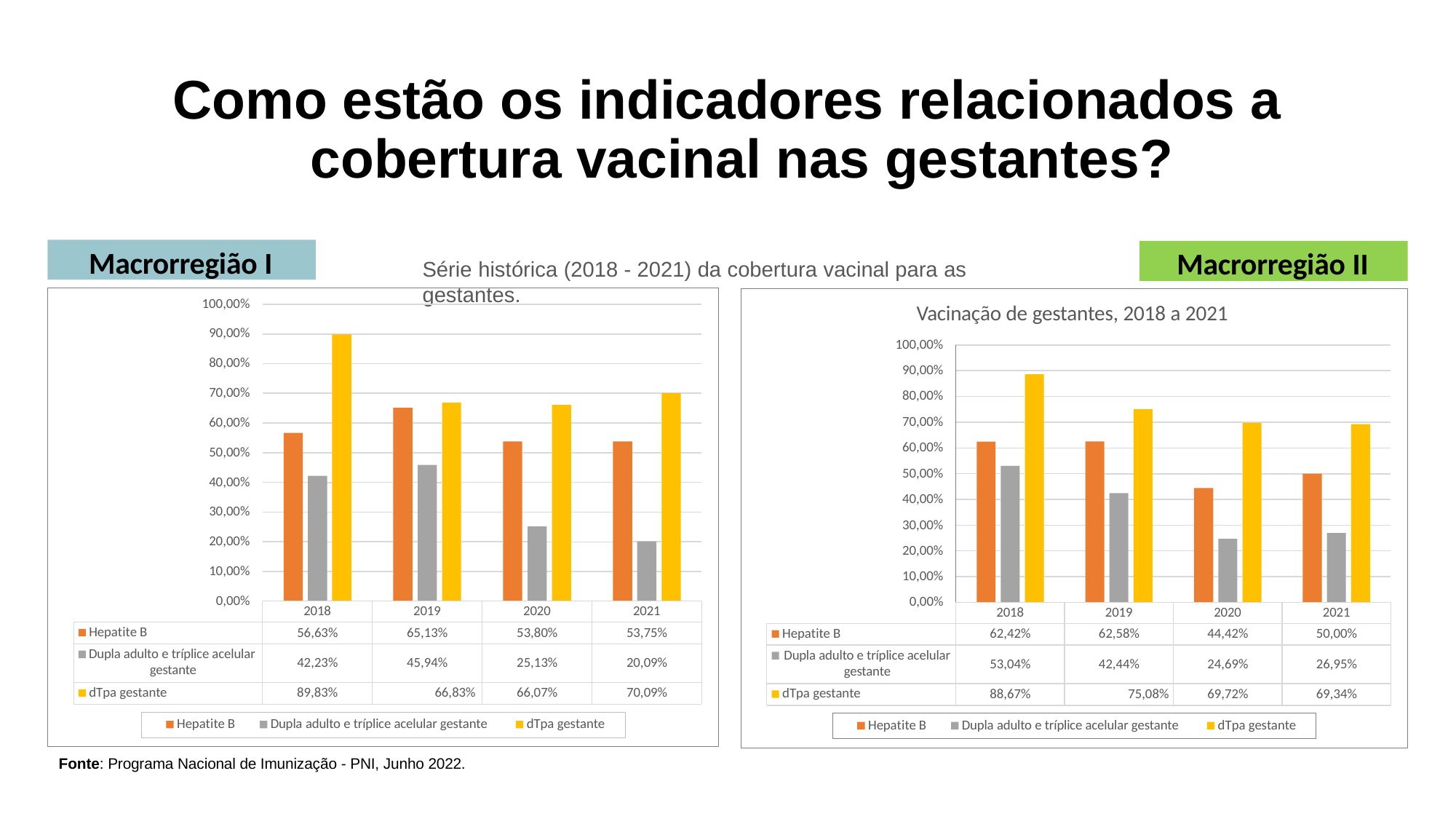

# Como estão os indicadores relacionados a  cobertura vacinal nas gestantes?
Macrorregião I
Macrorregião II
Série histórica (2018 - 2021) da cobertura vacinal para as gestantes.

100,00%
Vacinação de gestantes, 2018 a 2021

90,00%
100,00%

90,00%
80,00%
70,00%
60,00%
50,00%
40,00%
30,00%
20,00%
10,00%
80,00%
70,00%
60,00%
50,00%
40,00%
30,00%
20,00%
10,00%
0,00%
0,00%
2018
2019
2020
2021
2018
2019
2020
2021
Hepatite B
56,63%
65,13%
53,80%
53,75%

Hepatite B

62,42%
62,58%
44,42%
50,00%
Dupla adulto e tríplice acelular  gestante

Dupla adulto e tríplice acelular
gestante

42,23%
45,94%
25,13%
20,09%
53,04%
42,44%
24,69%
26,95%
dTpa gestante
89,83%	66,83%

Dupla adulto e tríplice acelular gestante
66,07%
70,09%

dTpa gestante

88,67%	75,08%

Dupla adulto e tríplice acelular gestante
69,72%
69,34%

Hepatite B
dTpa gestante
Hepatite B
dTpa gestante

Fonte: Programa Nacional de Imunização - PNI, Junho 2022.